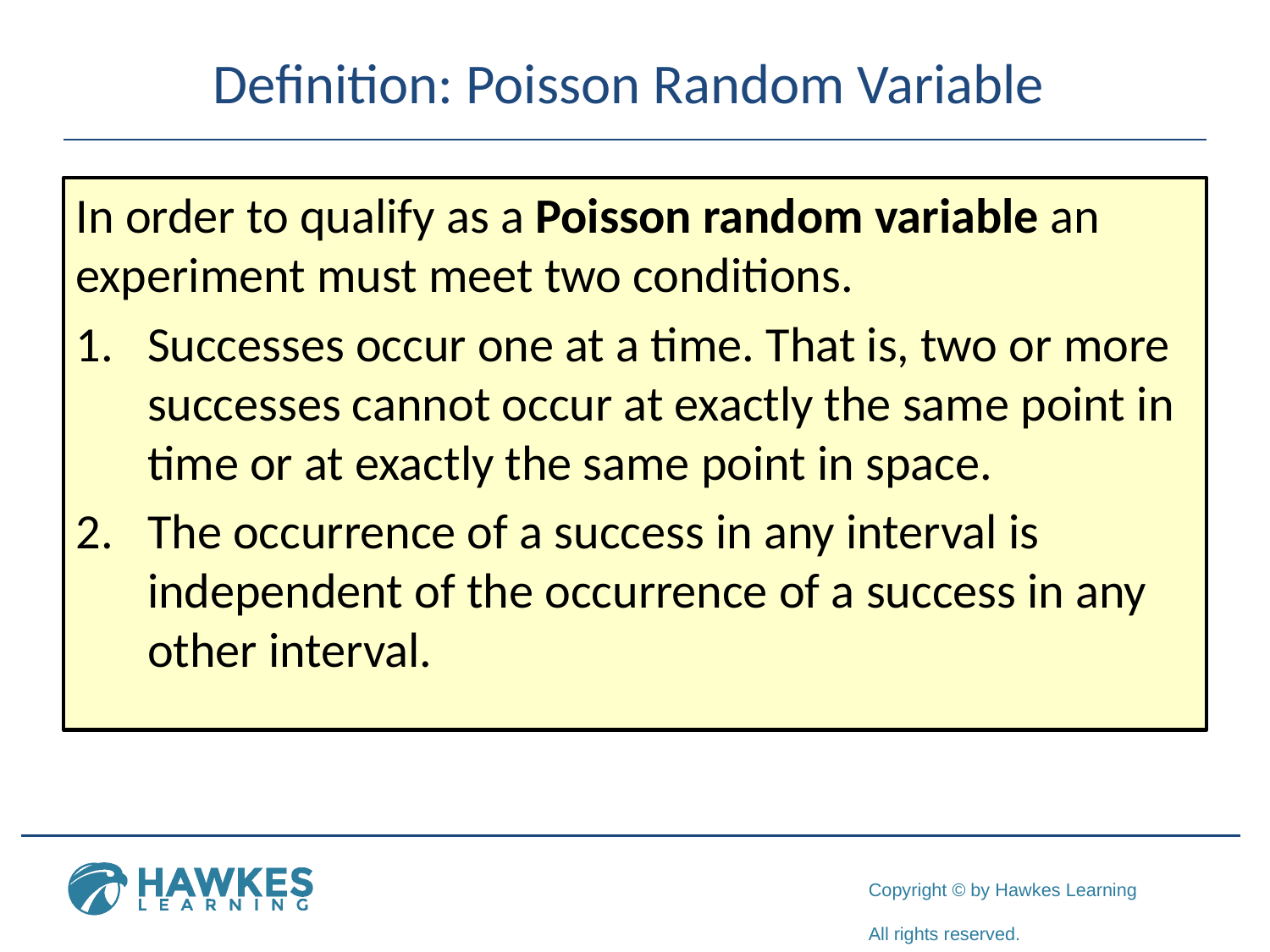

# Definition: Poisson Random Variable
In order to qualify as a Poisson random variable an experiment must meet two conditions.
Successes occur one at a time. That is, two or more successes cannot occur at exactly the same point in time or at exactly the same point in space.
The occurrence of a success in any interval is independent of the occurrence of a success in any other interval.